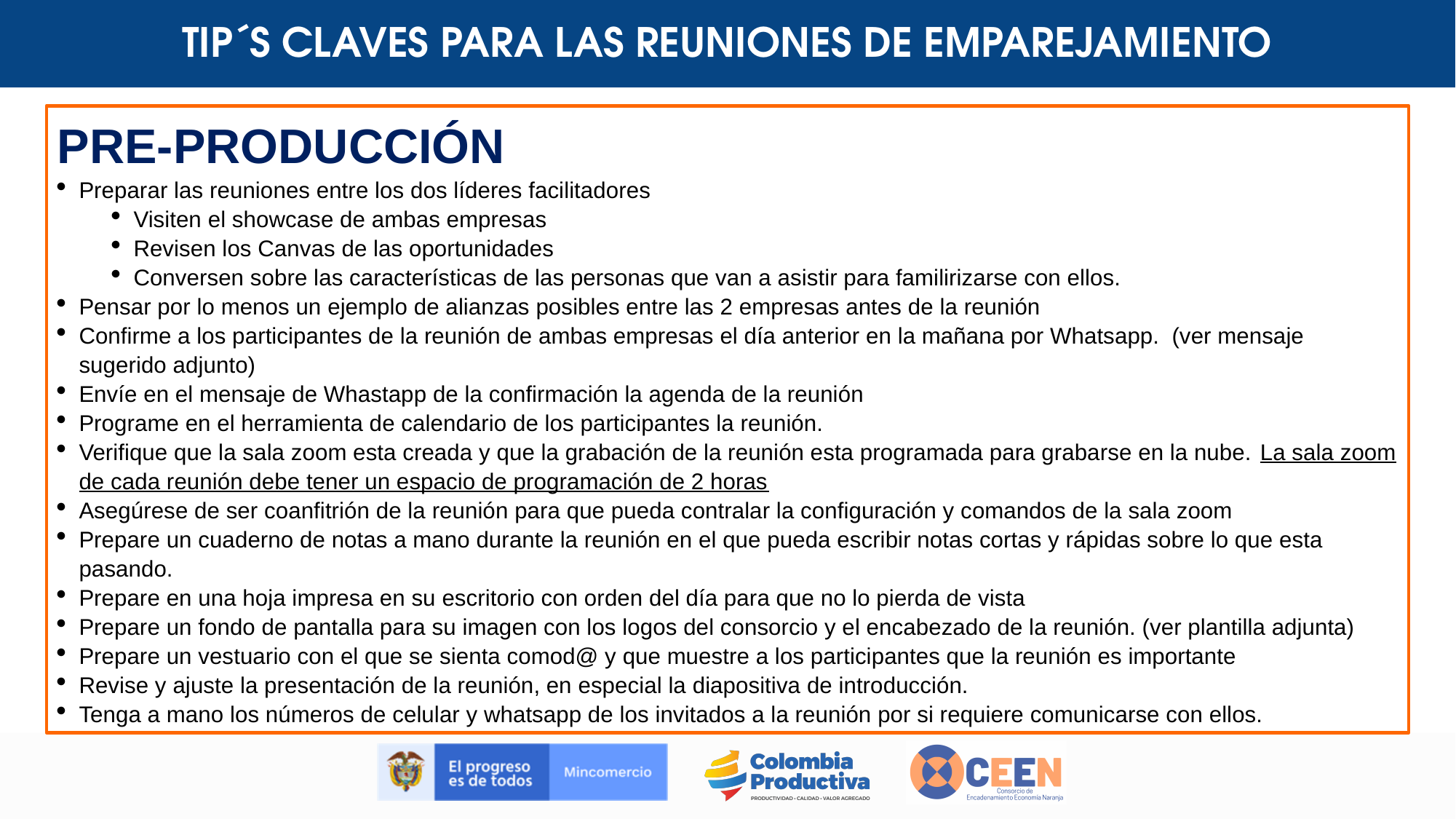

# TIP´S CLAVES PARA LAS REUNIONES DE EMPAREJAMIENTO
PRE-PRODUCCIÓN
Preparar las reuniones entre los dos líderes facilitadores
Visiten el showcase de ambas empresas
Revisen los Canvas de las oportunidades
Conversen sobre las características de las personas que van a asistir para familirizarse con ellos.
Pensar por lo menos un ejemplo de alianzas posibles entre las 2 empresas antes de la reunión
Confirme a los participantes de la reunión de ambas empresas el día anterior en la mañana por Whatsapp.  (ver mensaje sugerido adjunto)
Envíe en el mensaje de Whastapp de la confirmación la agenda de la reunión
Programe en el herramienta de calendario de los participantes la reunión.
Verifique que la sala zoom esta creada y que la grabación de la reunión esta programada para grabarse en la nube. La sala zoom de cada reunión debe tener un espacio de programación de 2 horas
Asegúrese de ser coanfitrión de la reunión para que pueda contralar la configuración y comandos de la sala zoom
Prepare un cuaderno de notas a mano durante la reunión en el que pueda escribir notas cortas y rápidas sobre lo que esta pasando.
Prepare en una hoja impresa en su escritorio con orden del día para que no lo pierda de vista
Prepare un fondo de pantalla para su imagen con los logos del consorcio y el encabezado de la reunión. (ver plantilla adjunta)
Prepare un vestuario con el que se sienta comod@ y que muestre a los participantes que la reunión es importante
Revise y ajuste la presentación de la reunión, en especial la diapositiva de introducción.
Tenga a mano los números de celular y whatsapp de los invitados a la reunión por si requiere comunicarse con ellos.